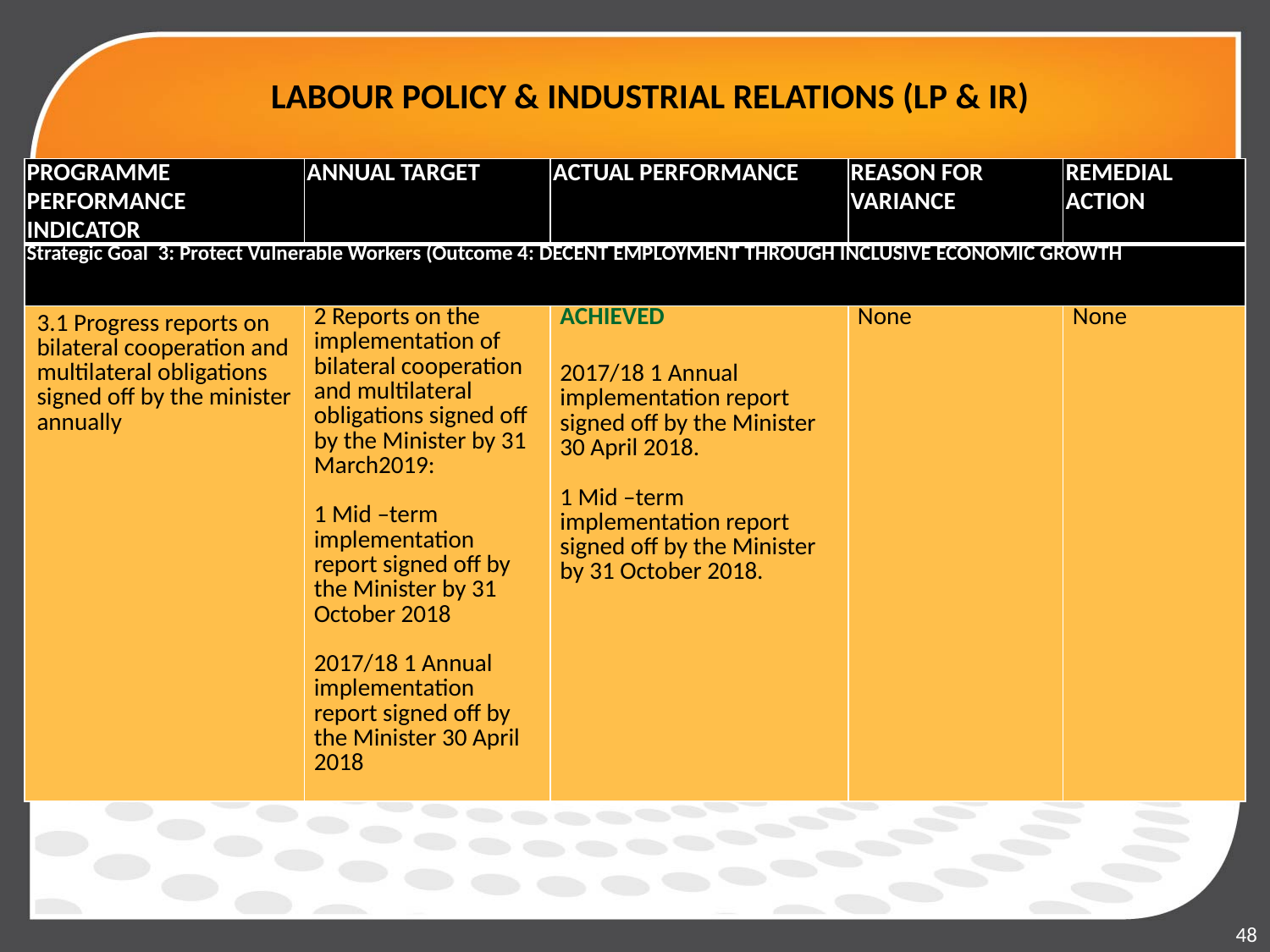

# LABOUR POLICY & INDUSTRIAL RELATIONS (LP & IR)
| PROGRAMME PERFORMANCE INDICATOR | ANNUAL TARGET | ACTUAL PERFORMANCE | REASON FOR VARIANCE | REMEDIAL ACTION |
| --- | --- | --- | --- | --- |
| Strategic Goal 3: Protect Vulnerable Workers (Outcome 4: DECENT EMPLOYMENT THROUGH INCLUSIVE ECONOMIC GROWTH |  |  |  |  |
| 3.1 Progress reports on bilateral cooperation and multilateral obligations signed off by the minister annually | 2 Reports on the implementation of bilateral cooperation and multilateral obligations signed off by the Minister by 31 March2019: 1 Mid –term implementation report signed off by the Minister by 31 October 2018 2017/18 1 Annual implementation report signed off by the Minister 30 April 2018 | ACHIEVED   2017/18 1 Annual implementation report signed off by the Minister 30 April 2018. 1 Mid –term implementation report signed off by the Minister by 31 October 2018. | None | None |
48